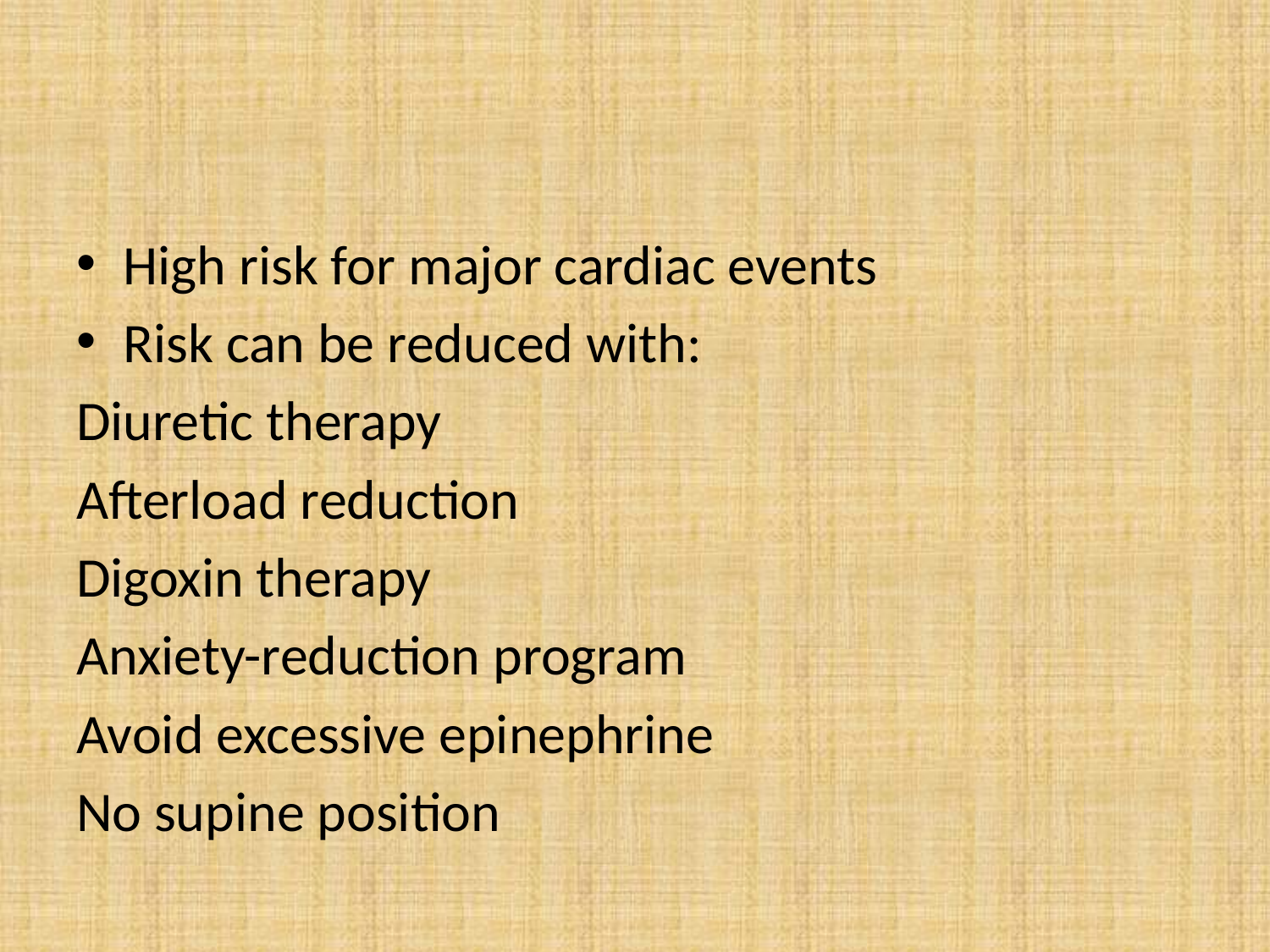

#
High risk for major cardiac events
Risk can be reduced with:
Diuretic therapy
Afterload reduction
Digoxin therapy
Anxiety-reduction program
Avoid excessive epinephrine
No supine position